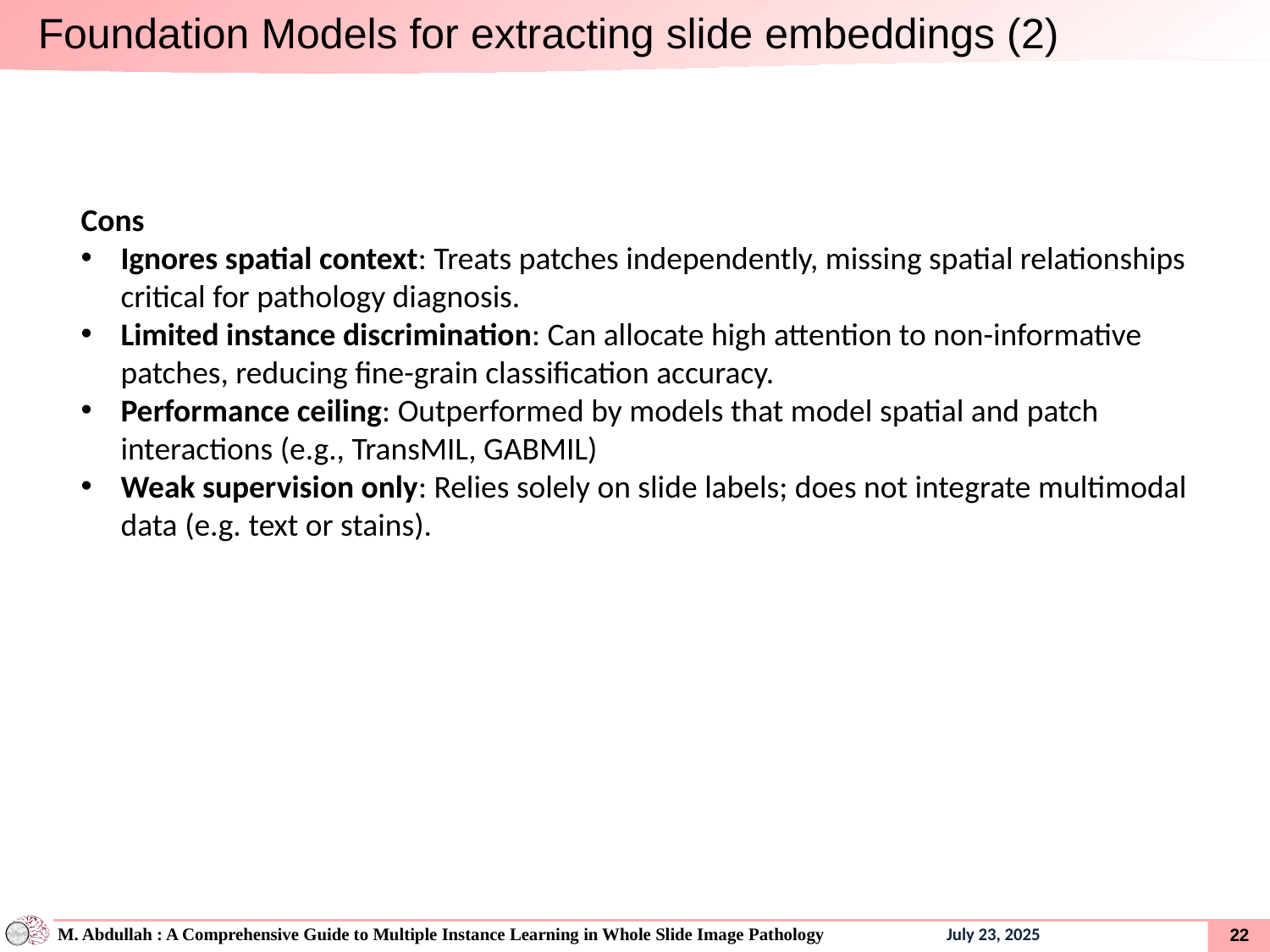

Foundation Models for extracting slide embeddings (2)

Cons
Ignores spatial context: Treats patches independently, missing spatial relationships critical for pathology diagnosis.
Limited instance discrimination: Can allocate high attention to non-informative patches, reducing fine-grain classification accuracy.
Performance ceiling: Outperformed by models that model spatial and patch interactions (e.g., TransMIL, GABMIL)
Weak supervision only: Relies solely on slide labels; does not integrate multimodal data (e.g. text or stains).